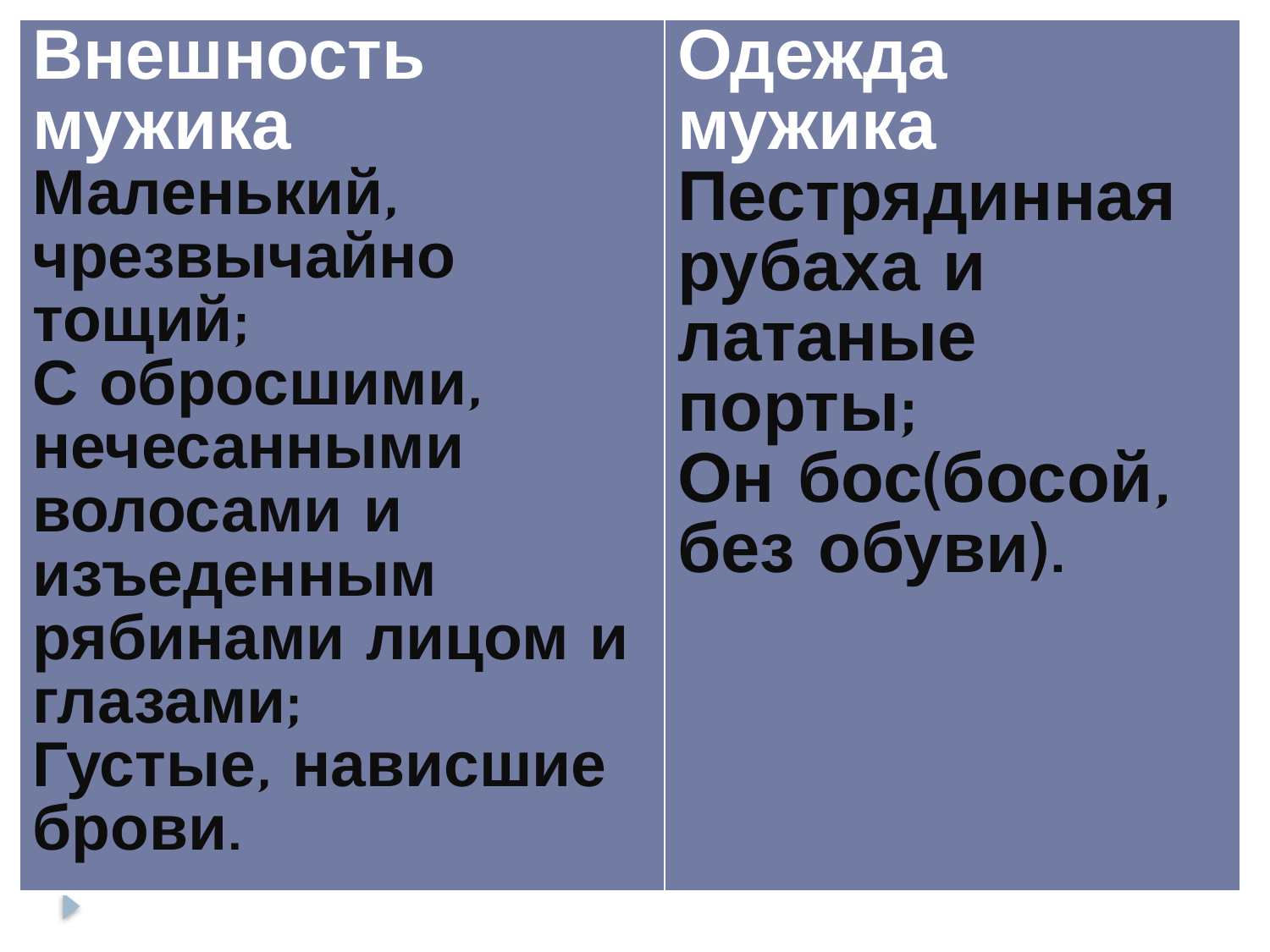

| Внешность мужика Маленький, чрезвычайно тощий; С обросшими, нечесанными волосами и изъеденным рябинами лицом и глазами; Густые, нависшие брови. | Одежда мужика Пестрядинная рубаха и латаные порты; Он бос(босой, без обуви). |
| --- | --- |
#